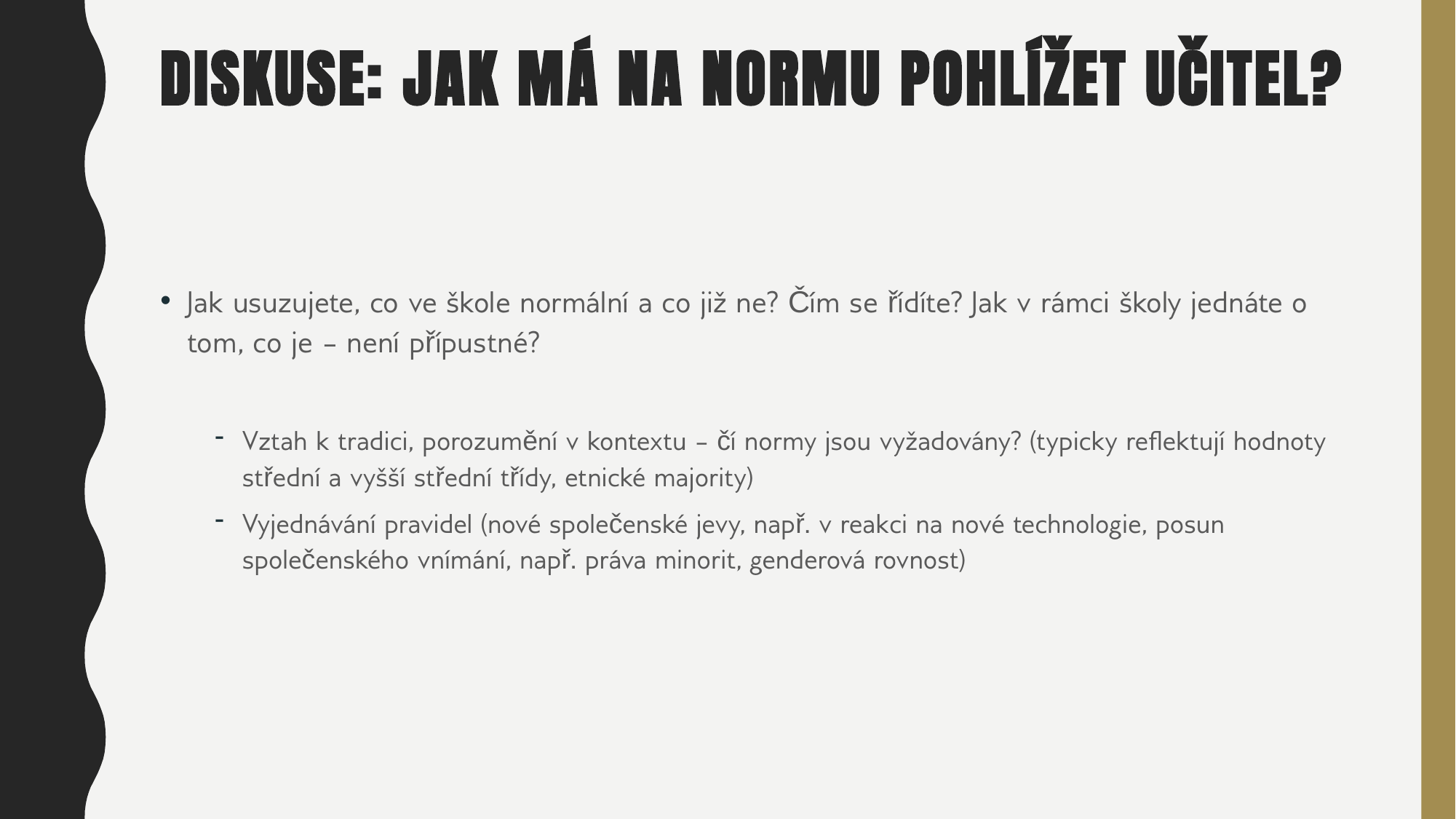

# Diskuse: Jak má na normu pohlížet učitel?
Jak usuzujete, co ve škole normální a co již ne? Čím se řídíte? Jak v rámci školy jednáte o tom, co je – není přípustné?

Vztah k tradici, porozumění v kontextu – čí normy jsou vyžadovány? (typicky reflektují hodnoty střední a vyšší střední třídy, etnické majority)
Vyjednávání pravidel (nové společenské jevy, např. v reakci na nové technologie, posun společenského vnímání, např. práva minorit, genderová rovnost)